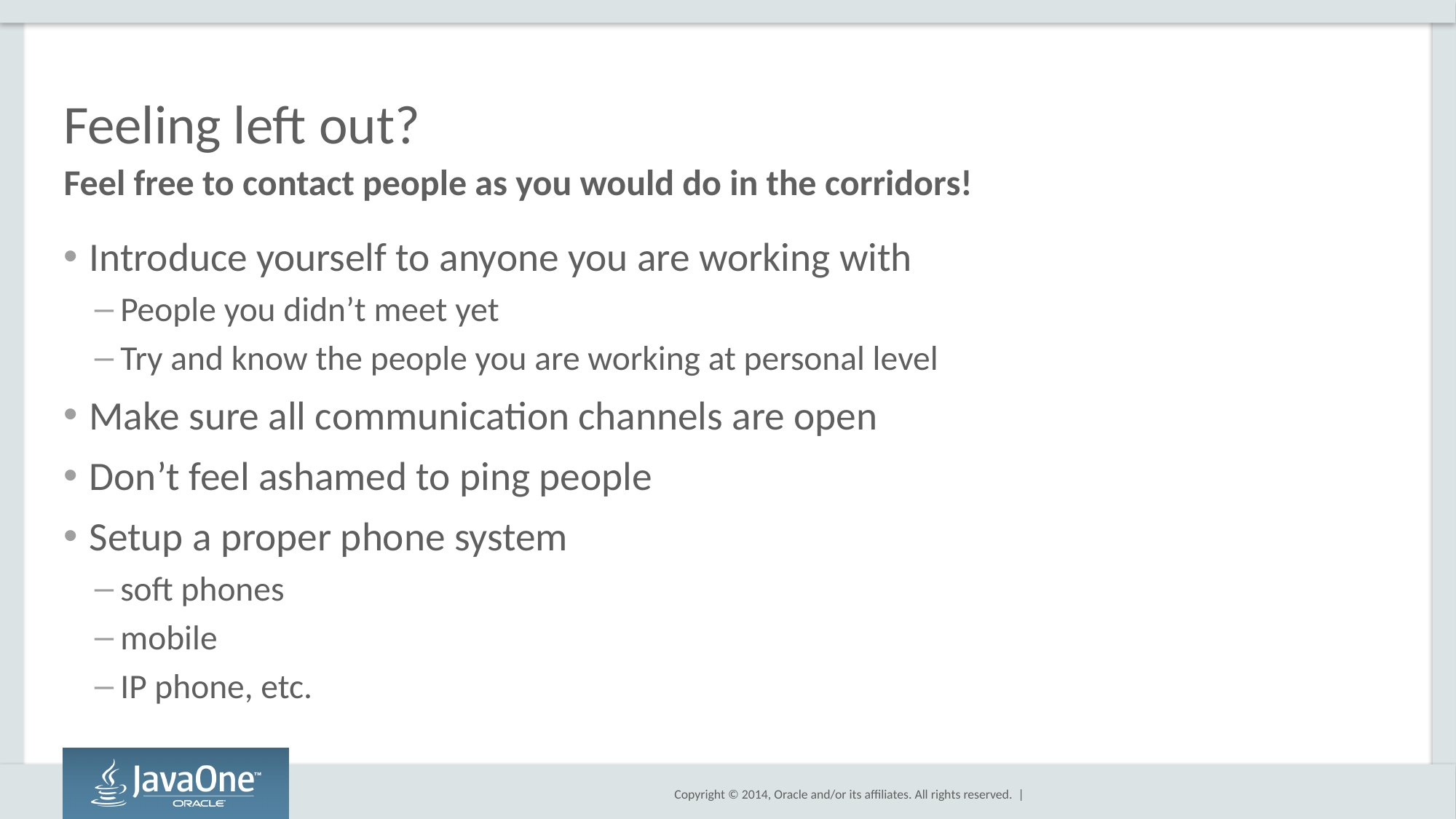

# Feeling left out?
Feel free to contact people as you would do in the corridors!
Introduce yourself to anyone you are working with
People you didn’t meet yet
Try and know the people you are working at personal level
Make sure all communication channels are open
Don’t feel ashamed to ping people
Setup a proper phone system
soft phones
mobile
IP phone, etc.